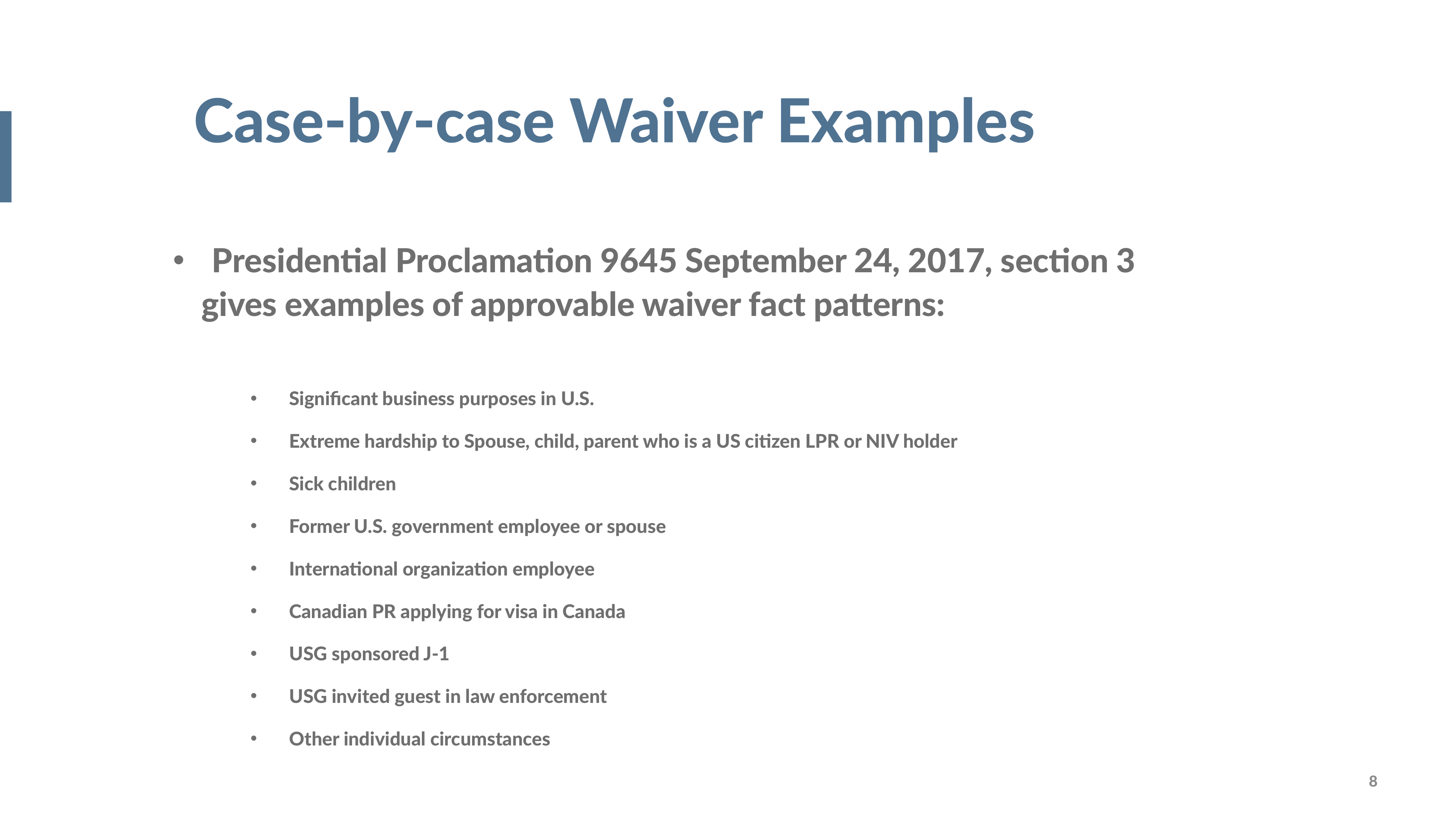

# Case-by-case Waiver Examples
Presidential Proclamation 9645 September 24, 2017, section 3
	gives examples of approvable waiver fact patterns:

Significant business purposes in U.S.
Extreme hardship to Spouse, child, parent who is a US citizen LPR or NIV holder
Sick children
Former U.S. government employee or spouse
International organization employee
Canadian PR applying for visa in Canada
USG sponsored J-1
USG invited guest in law enforcement
Other individual circumstances

8